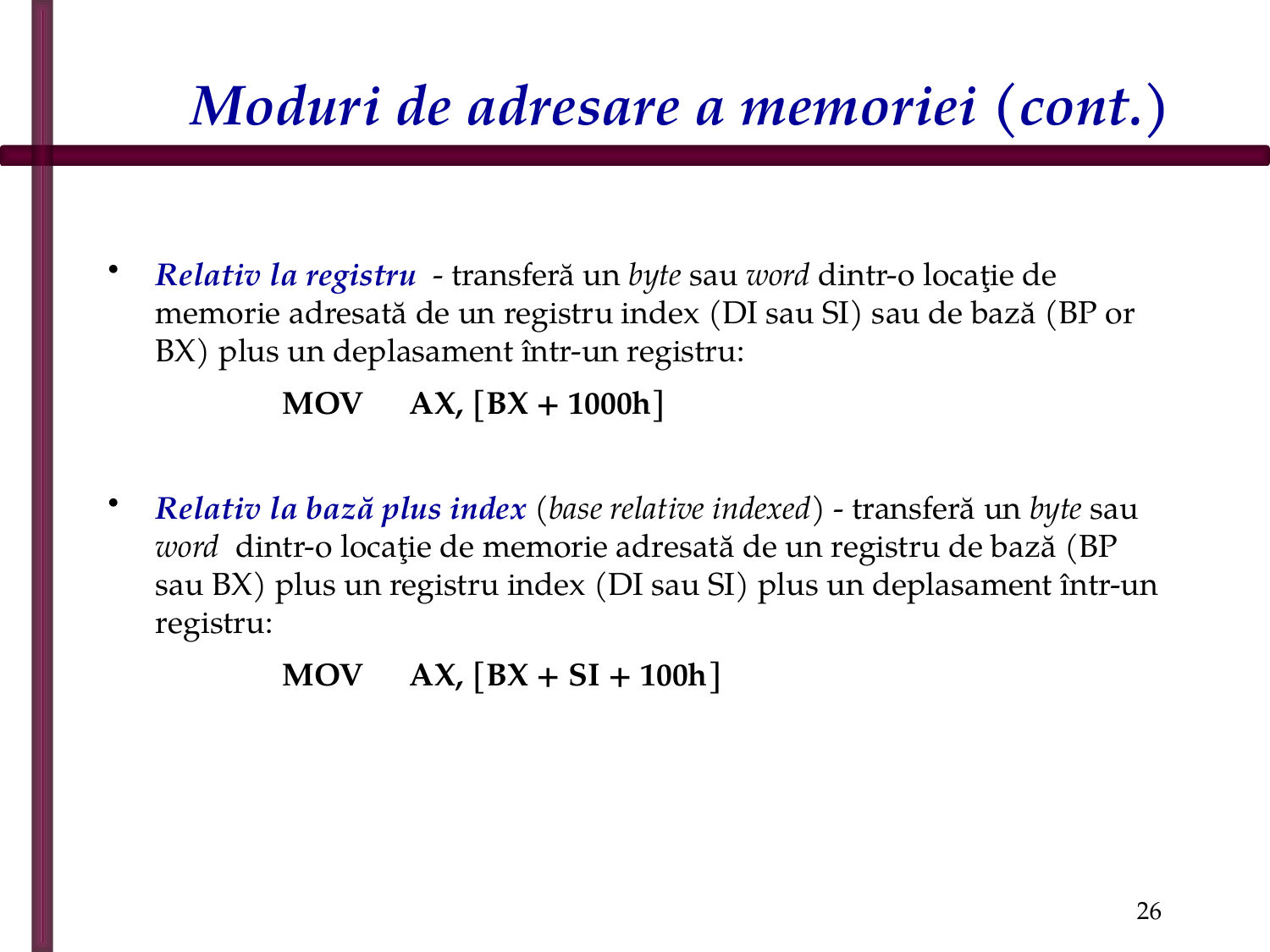

# Moduri de adresare a memoriei (cont.)

Relativ la registru  - transferă un byte sau word dintr-o locaţie de memorie adresată de un registru index (DI sau SI) sau de bază (BP or BX) plus un deplasament într-un registru:
		MOV	AX, [BX + 1000h]

Relativ la bază plus index (base relative indexed) - transferă un byte sau word  dintr-o locaţie de memorie adresată de un registru de bază (BP sau BX) plus un registru index (DI sau SI) plus un deplasament într-un registru:
		MOV	AX, [BX + SI + 100h]
26